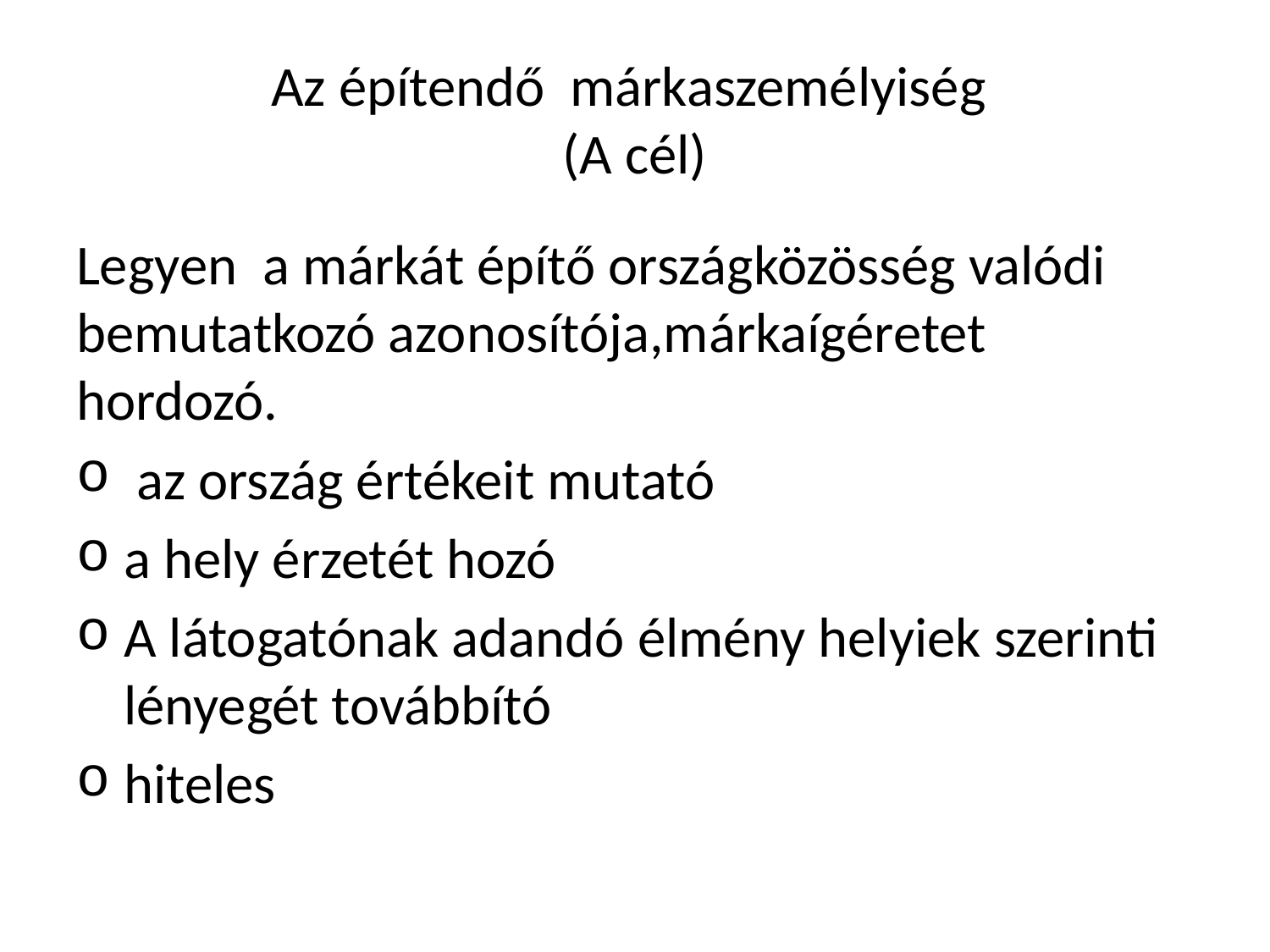

# Az építendő  márkaszemélyiség (A cél)
Legyen  a márkát építő országközösség valódi bemutatkozó azonosítója,márkaígéretet hordozó.
 az ország értékeit mutató
a hely érzetét hozó
A látogatónak adandó élmény helyiek szerinti lényegét továbbító
hiteles